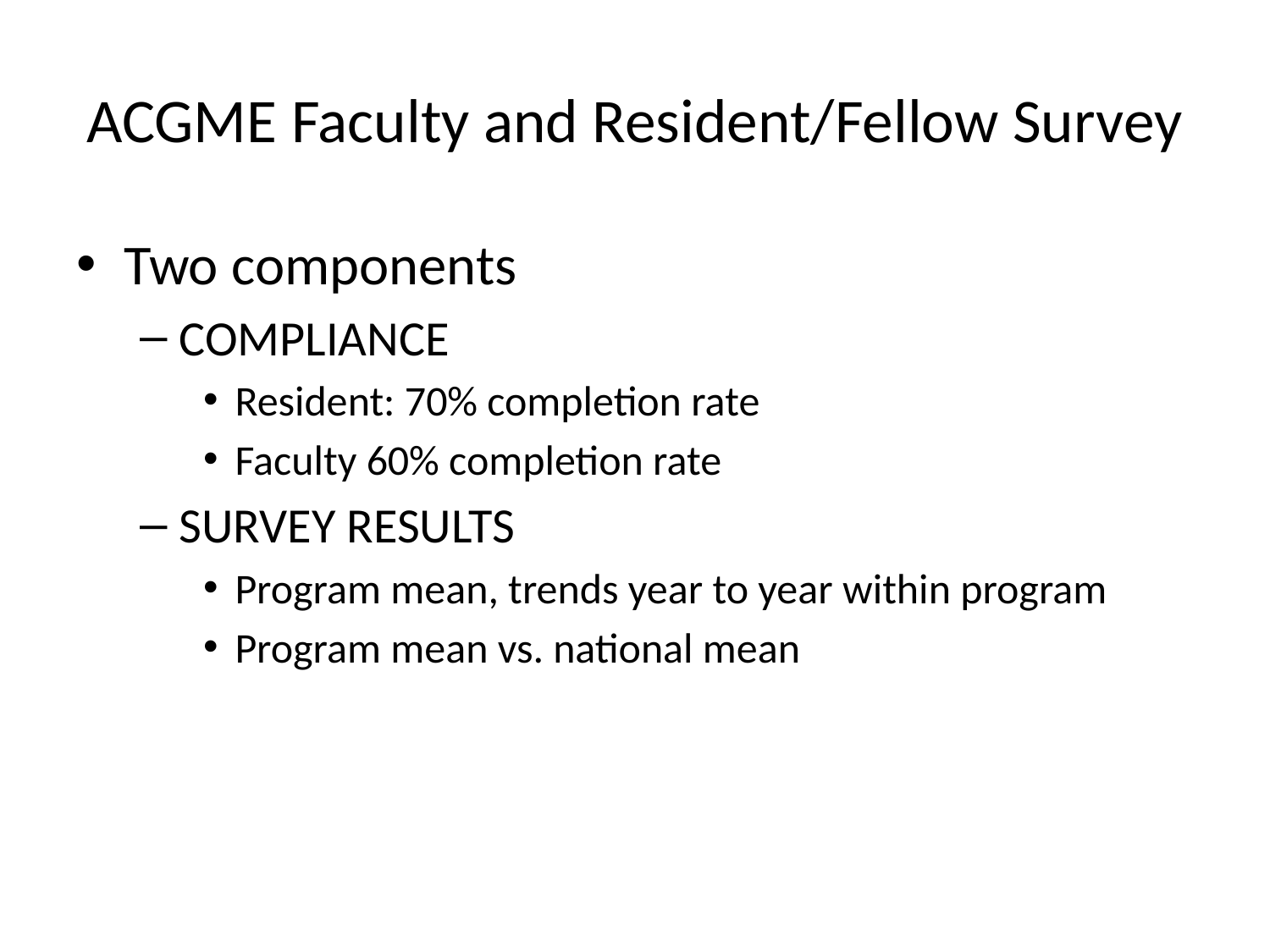

# ACGME Faculty and Resident/Fellow Survey
Two components
COMPLIANCE
Resident: 70% completion rate
Faculty 60% completion rate
SURVEY RESULTS
Program mean, trends year to year within program
Program mean vs. national mean